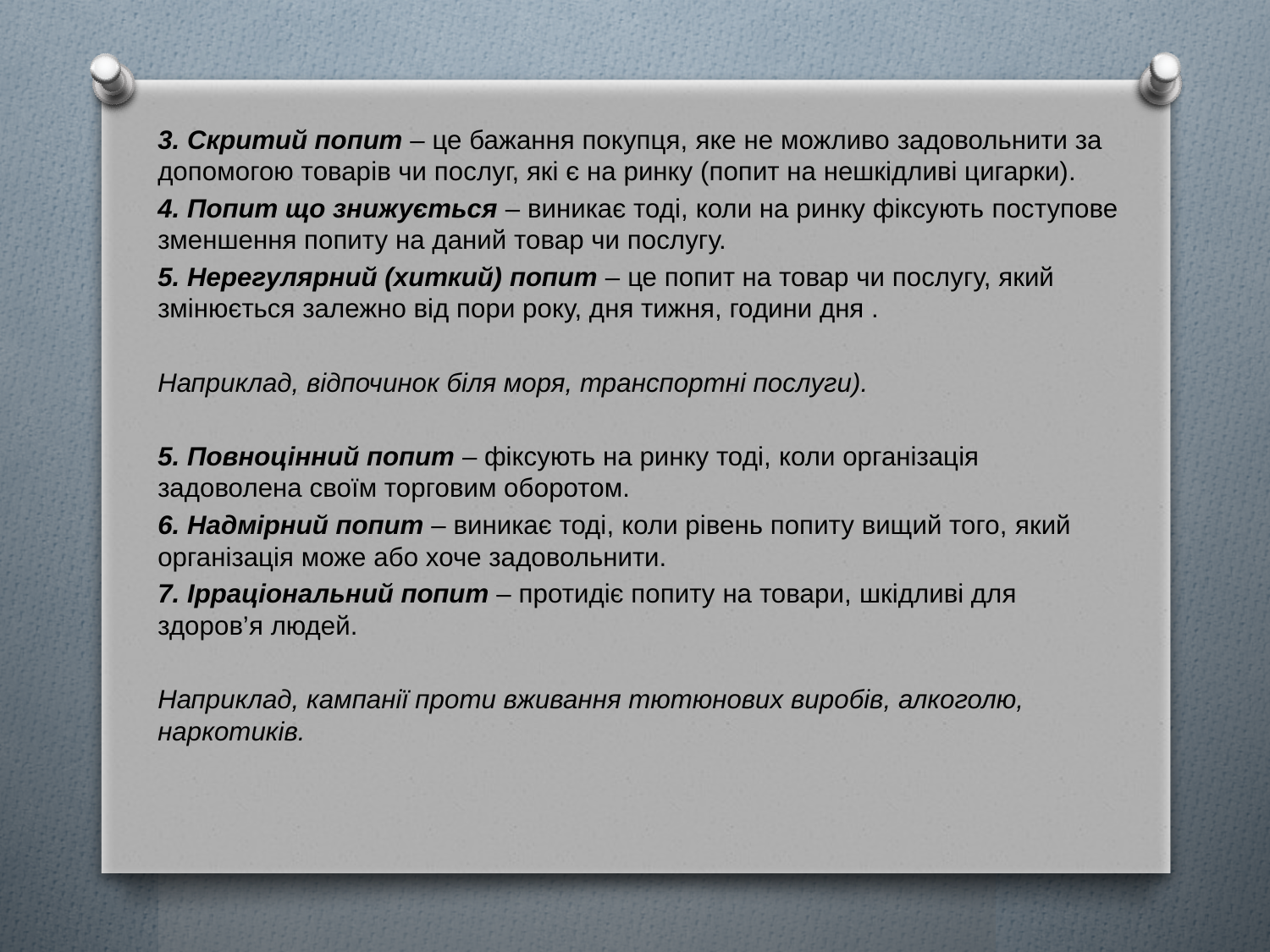

3. Скритий попит – це бажання покупця, яке не можливо задовольнити за допомогою товарів чи послуг, які є на ринку (попит на нешкідливі цигарки).
4. Попит що знижується – виникає тоді, коли на ринку фіксують поступове зменшення попиту на даний товар чи послугу.
5. Нерегулярний (хиткий) попит – це попит на товар чи послугу, який змінюється залежно від пори року, дня тижня, години дня .

Наприклад, відпочинок біля моря, транспортні послуги).

5. Повноцінний попит – фіксують на ринку тоді, коли організація задоволена своїм торговим оборотом.
6. Надмірний попит – виникає тоді, коли рівень попиту вищий того, який організація може або хоче задовольнити.
7. Ірраціональний попит – протидіє попиту на товари, шкідливі для здоров’я людей.

Наприклад, кампанії проти вживання тютюнових виробів, алкоголю, наркотиків.